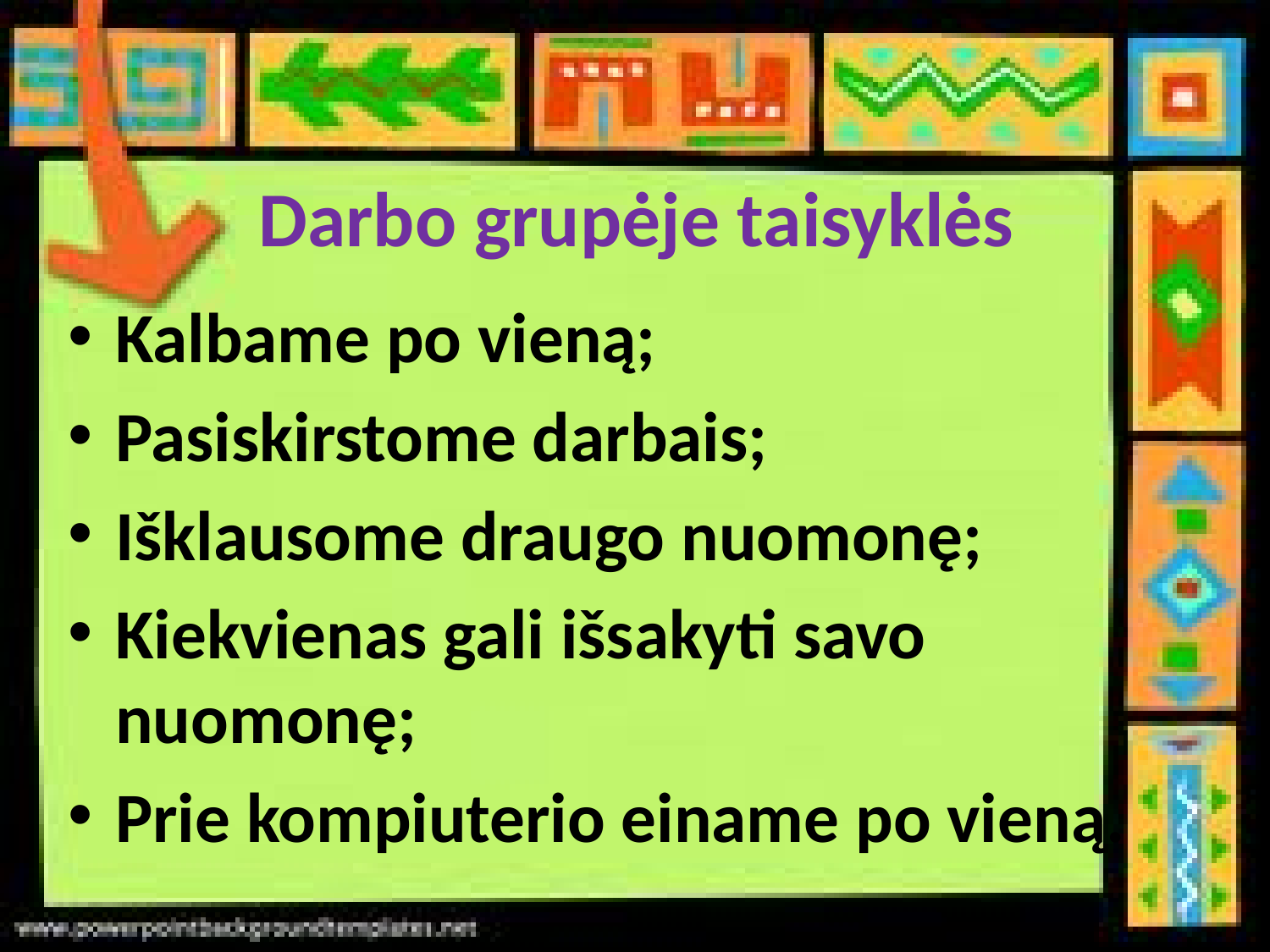

# Darbo grupėje taisyklės
Kalbame po vieną;
Pasiskirstome darbais;
Išklausome draugo nuomonę;
Kiekvienas gali išsakyti savo nuomonę;
Prie kompiuterio einame po vieną.